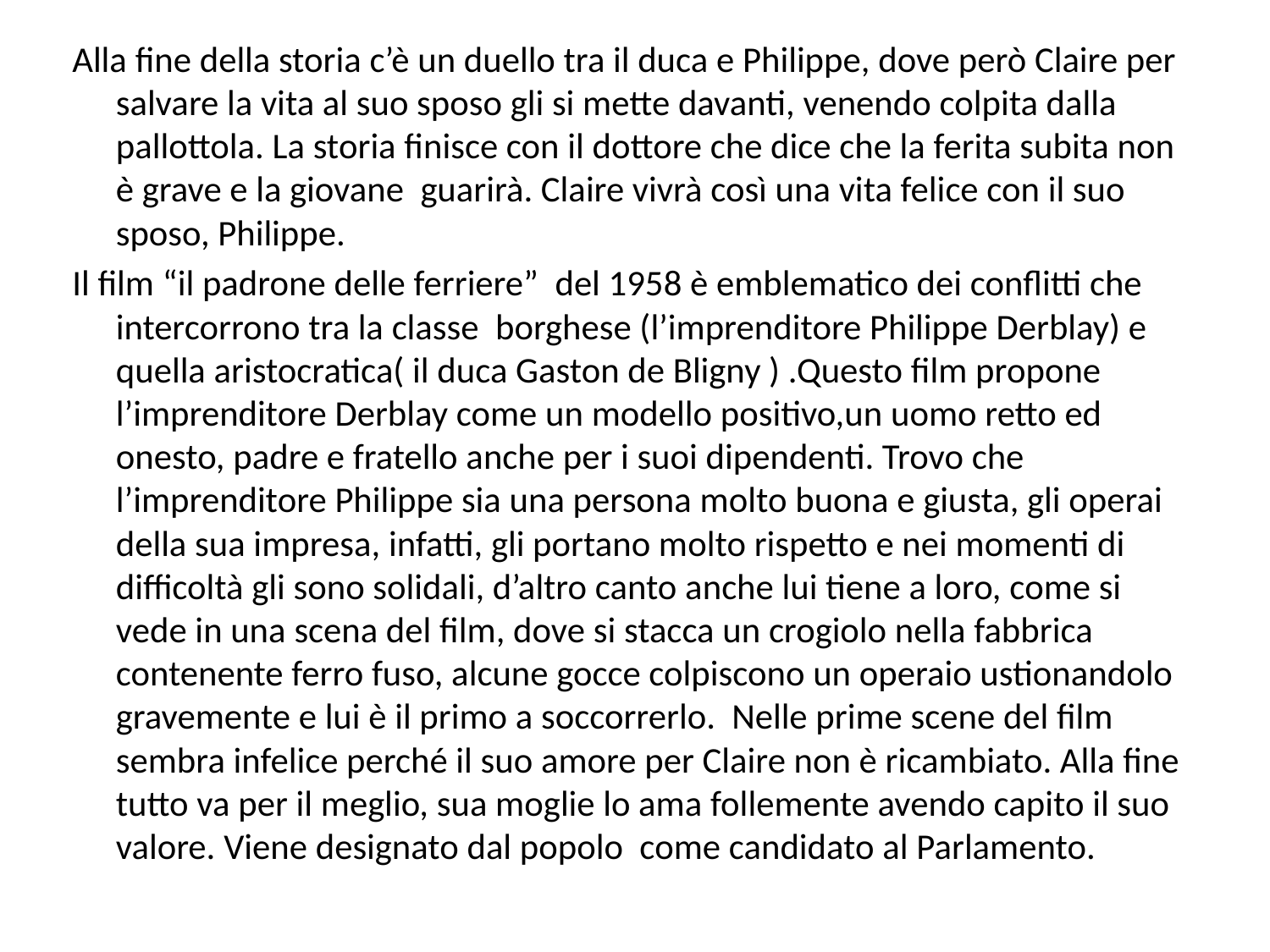

Alla fine della storia c’è un duello tra il duca e Philippe, dove però Claire per salvare la vita al suo sposo gli si mette davanti, venendo colpita dalla pallottola. La storia finisce con il dottore che dice che la ferita subita non è grave e la giovane  guarirà. Claire vivrà così una vita felice con il suo sposo, Philippe.
Il film “il padrone delle ferriere”  del 1958 è emblematico dei conflitti che intercorrono tra la classe  borghese (l’imprenditore Philippe Derblay) e  quella aristocratica( il duca Gaston de Bligny ) .Questo film propone l’imprenditore Derblay come un modello positivo,un uomo retto ed onesto, padre e fratello anche per i suoi dipendenti. Trovo che l’imprenditore Philippe sia una persona molto buona e giusta, gli operai della sua impresa, infatti, gli portano molto rispetto e nei momenti di difficoltà gli sono solidali, d’altro canto anche lui tiene a loro, come si vede in una scena del film, dove si stacca un crogiolo nella fabbrica contenente ferro fuso, alcune gocce colpiscono un operaio ustionandolo gravemente e lui è il primo a soccorrerlo.  Nelle prime scene del film sembra infelice perché il suo amore per Claire non è ricambiato. Alla fine tutto va per il meglio, sua moglie lo ama follemente avendo capito il suo valore. Viene designato dal popolo  come candidato al Parlamento.